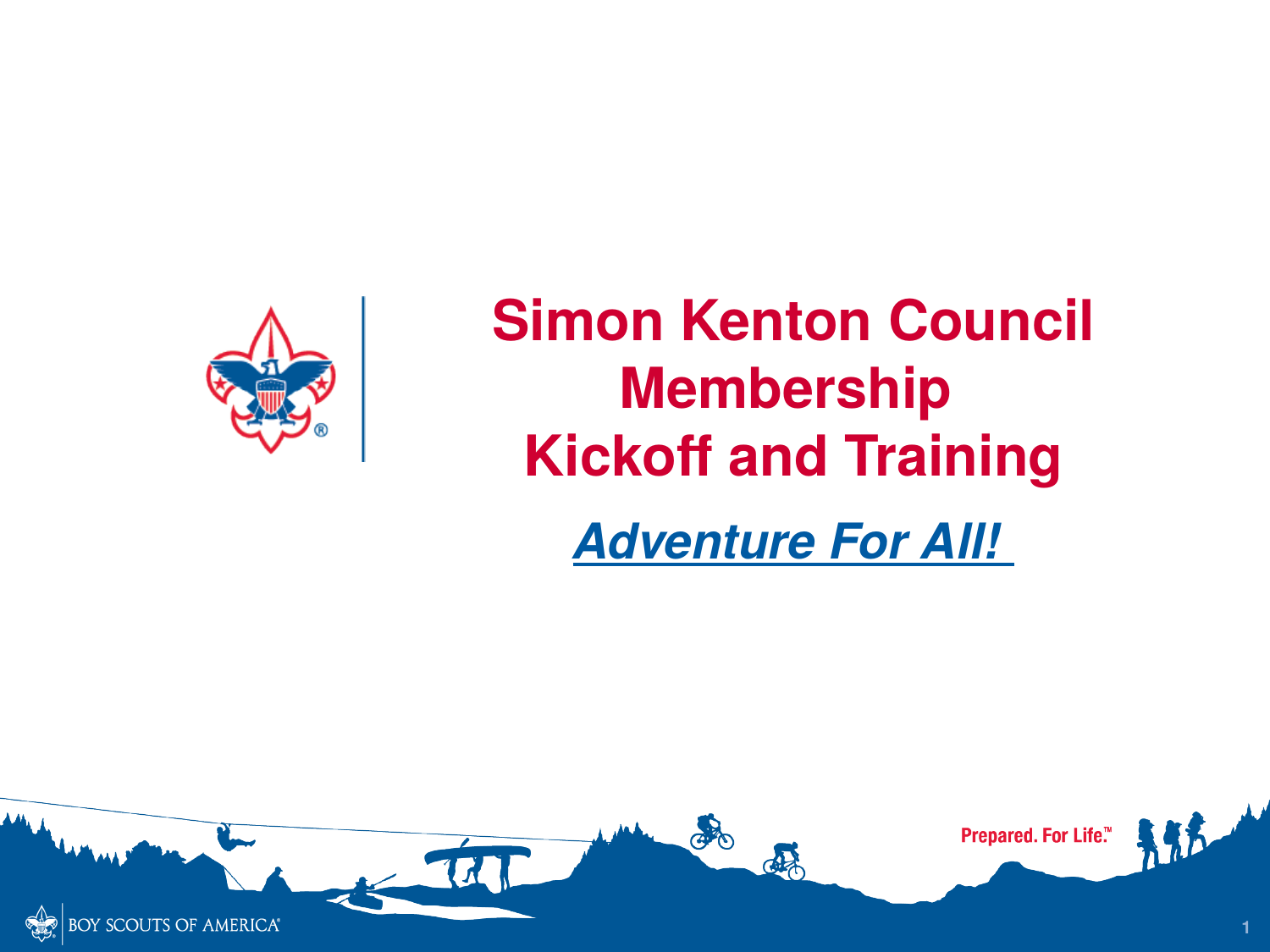

# Simon Kenton Council Membership Kickoff and Training Adventure For All!
1